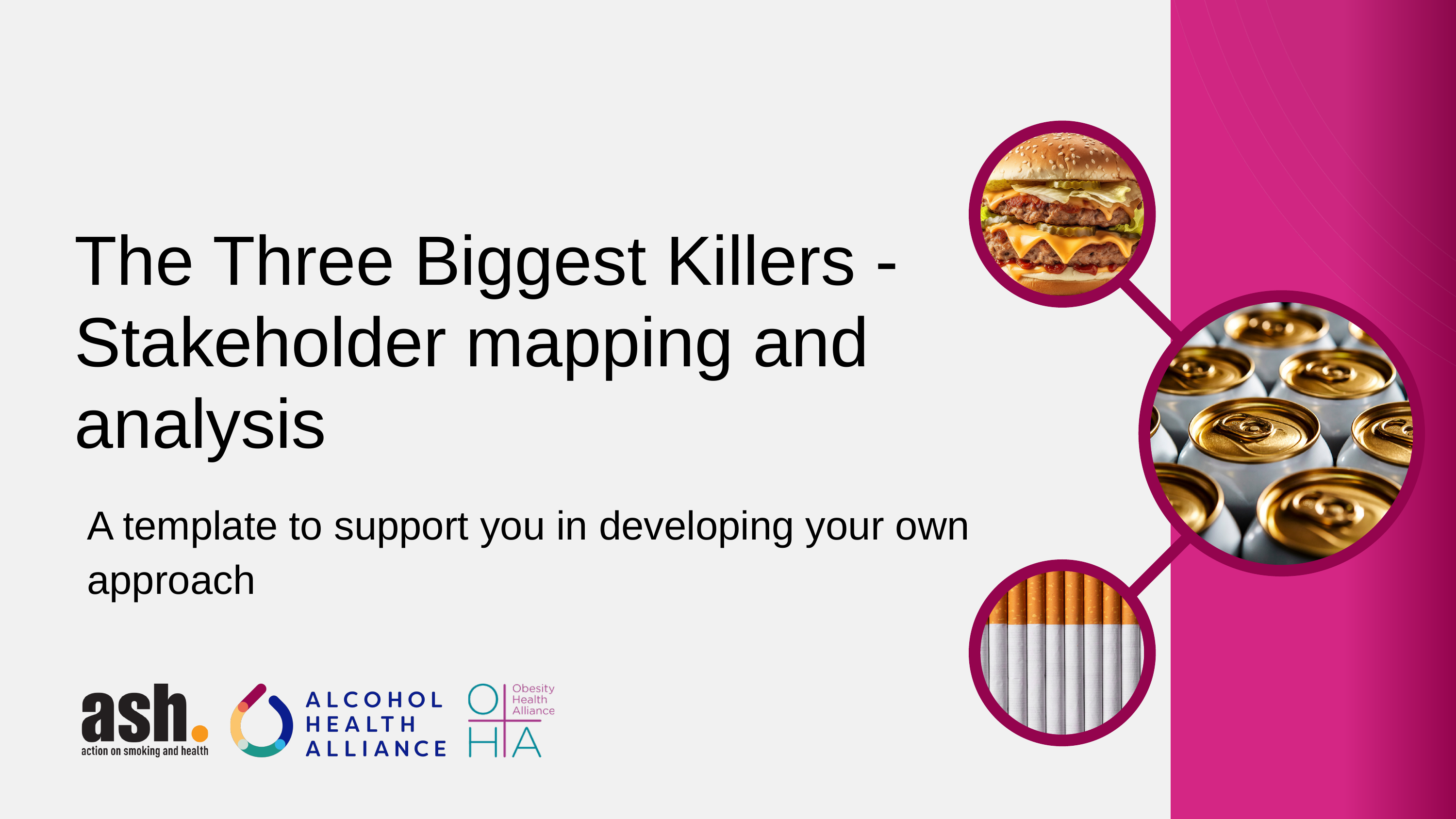

The Three Biggest Killers -
Stakeholder mapping and analysis

A template to support you in developing your own approach